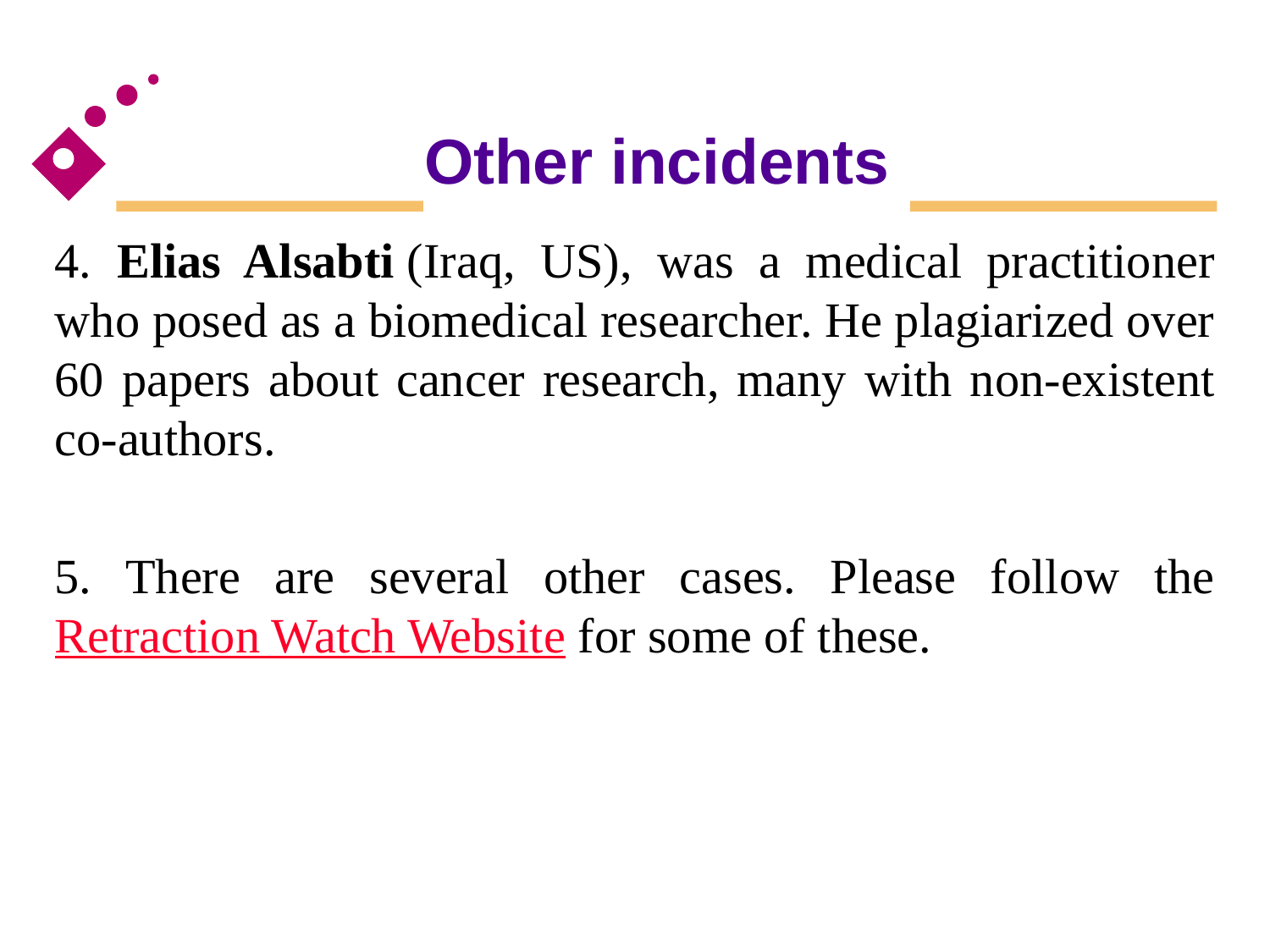

# Other incidents
4. Elias Alsabti (Iraq, US), was a medical practitioner who posed as a biomedical researcher. He plagiarized over 60 papers about cancer research, many with non-existent co-authors.

5. There are several other cases. Please follow the Retraction Watch Website for some of these.